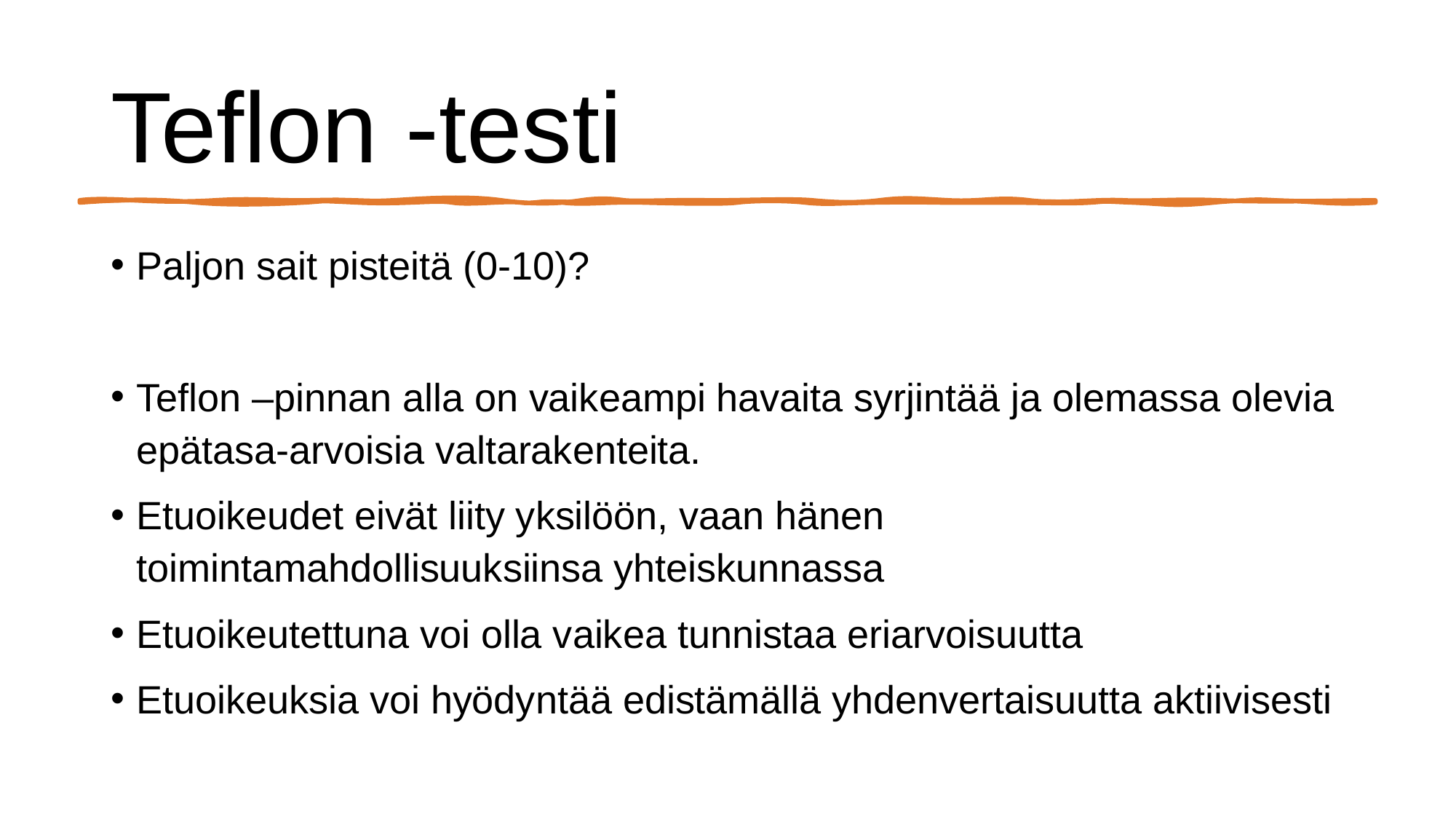

# Teflon -testi

Paljon sait pisteitä (0-10)?

Teflon –pinnan alla on vaikeampi havaita syrjintää ja olemassa olevia epätasa-arvoisia valtarakenteita.
Etuoikeudet eivät liity yksilöön, vaan hänen toimintamahdollisuuksiinsa yhteiskunnassa
Etuoikeutettuna voi olla vaikea tunnistaa eriarvoisuutta
Etuoikeuksia voi hyödyntää edistämällä yhdenvertaisuutta aktiivisesti